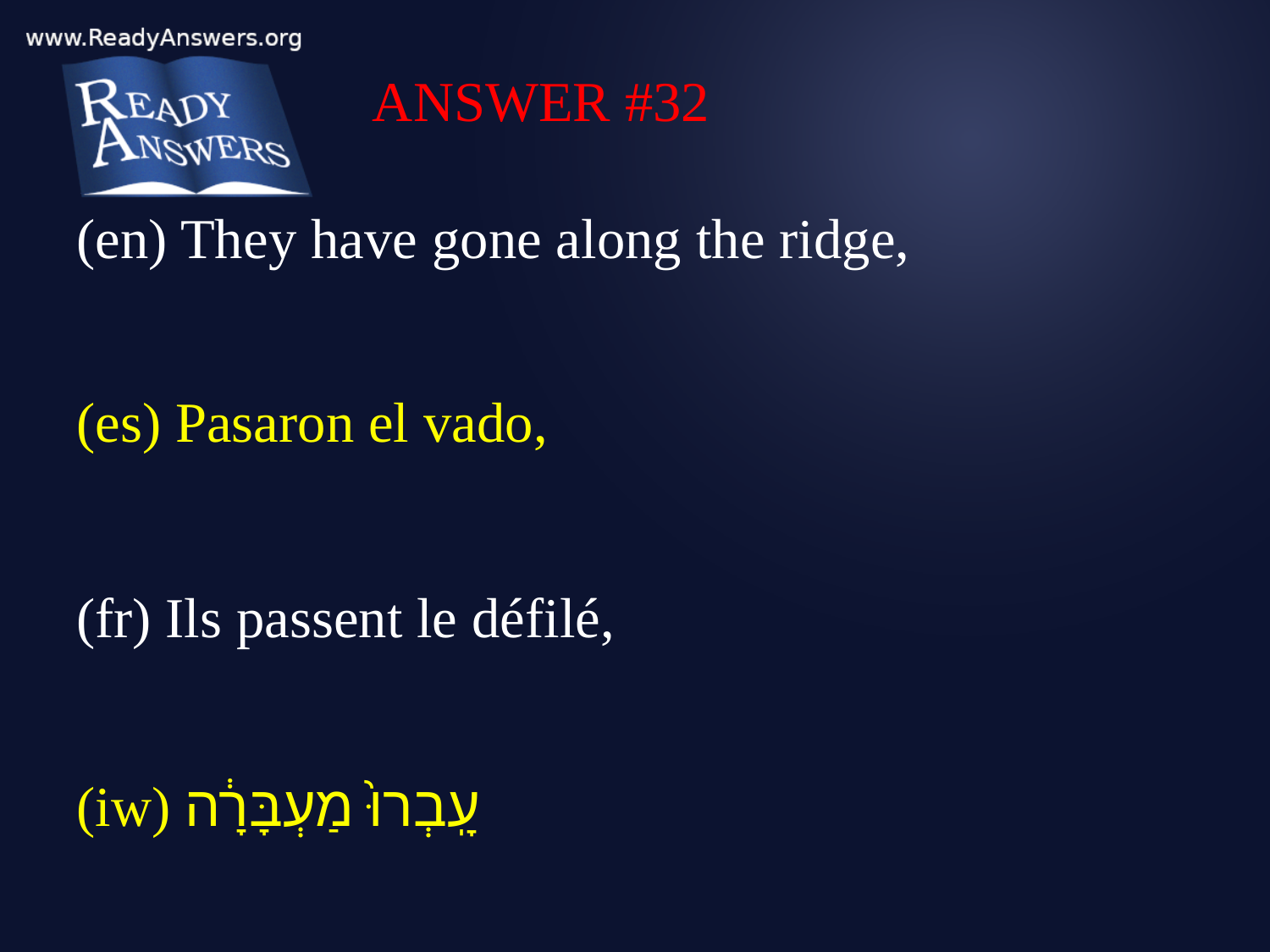

ANSWER #32
(en) They have gone along the ridge,
(es) Pasaron el vado,
(fr) Ils passent le défilé,
(iw) עָֽבְרוּ֙ מַעְבָּרָ֔ה